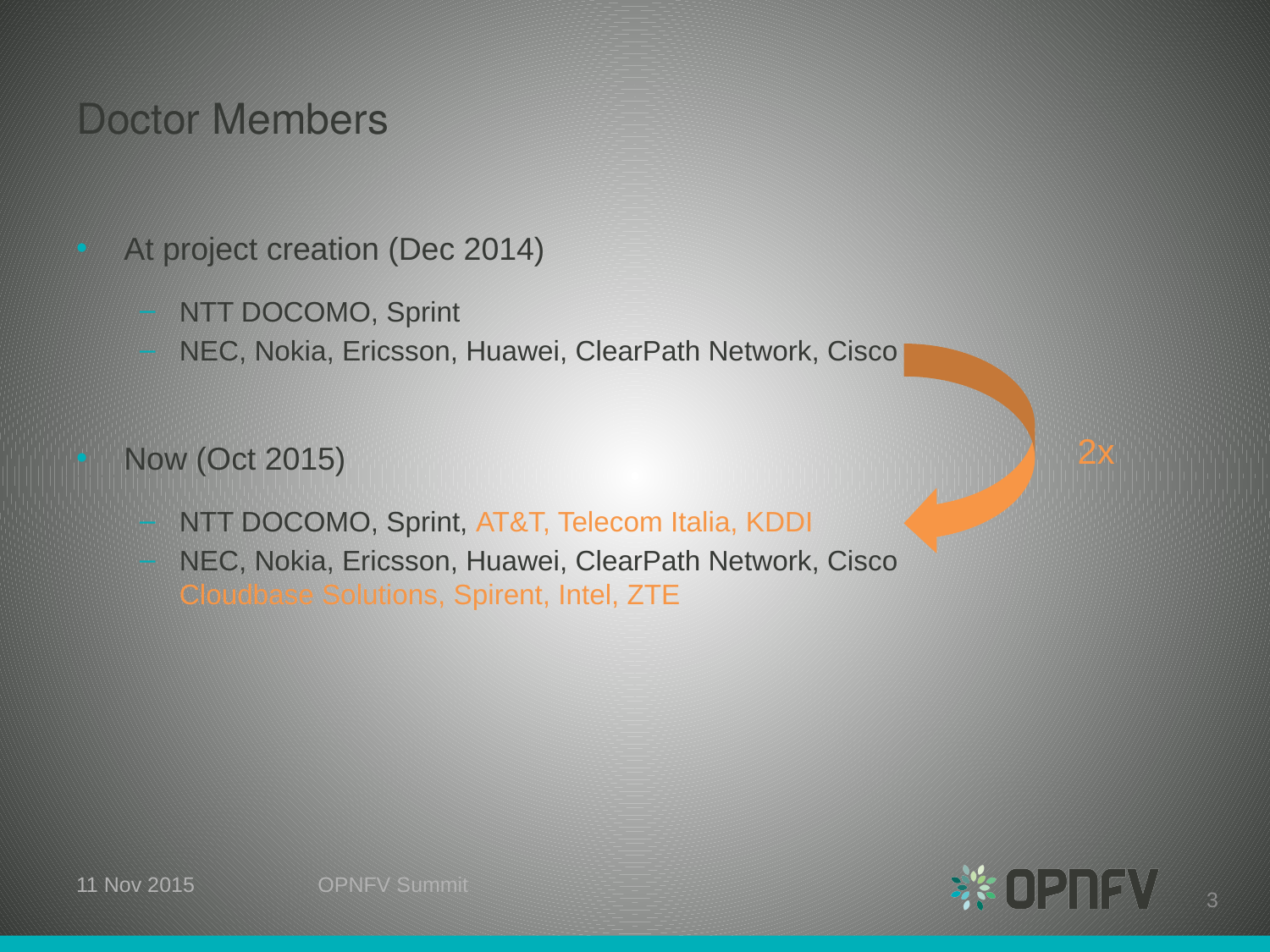

# Doctor Members
At project creation (Dec 2014)
NTT DOCOMO, Sprint
NEC, Nokia, Ericsson, Huawei, ClearPath Network, Cisco

Now (Oct 2015)
NTT DOCOMO, Sprint, AT&T, Telecom Italia, KDDI
NEC, Nokia, Ericsson, Huawei, ClearPath Network, Cisco
Cloudbase Solutions, Spirent, Intel, ZTE

2x
11 Nov 2015
OPNFV Summit